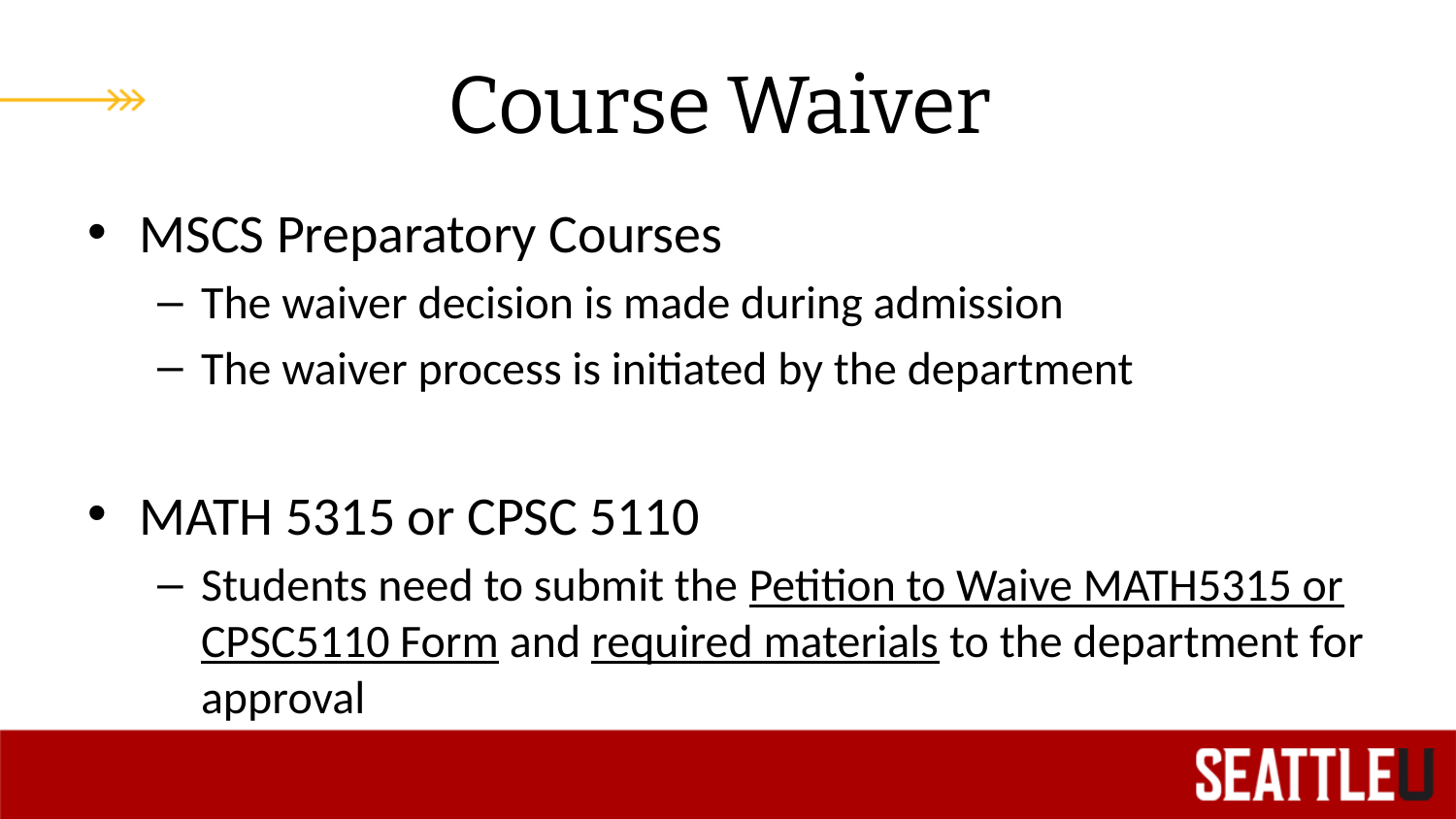

# Course Waiver
MSCS Preparatory Courses
The waiver decision is made during admission
The waiver process is initiated by the department

MATH 5315 or CPSC 5110
Students need to submit the Petition to Waive MATH5315 or CPSC5110 Form and required materials to the department for approval